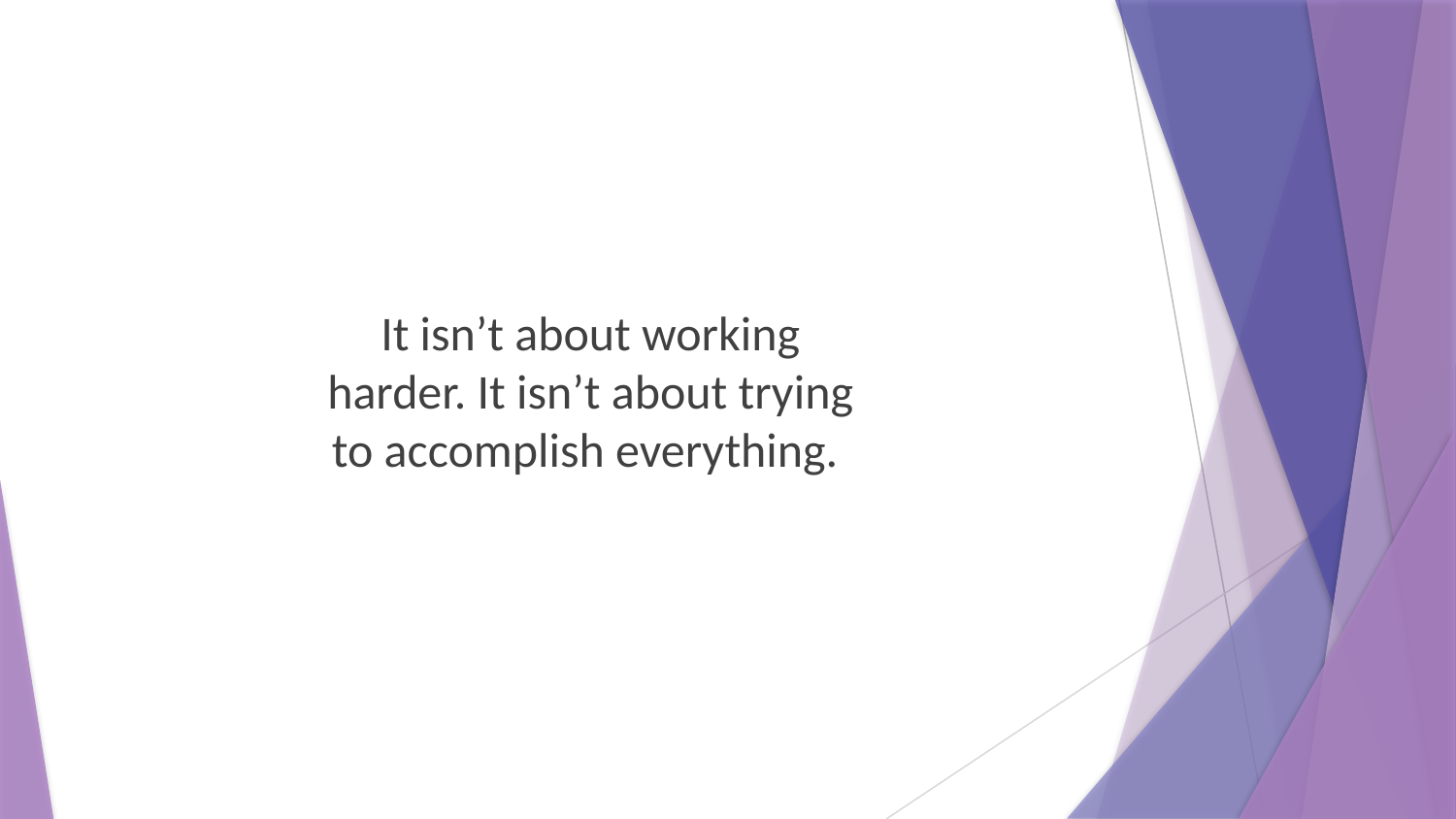

It isn’t about working harder. It isn’t about trying to accomplish everything.